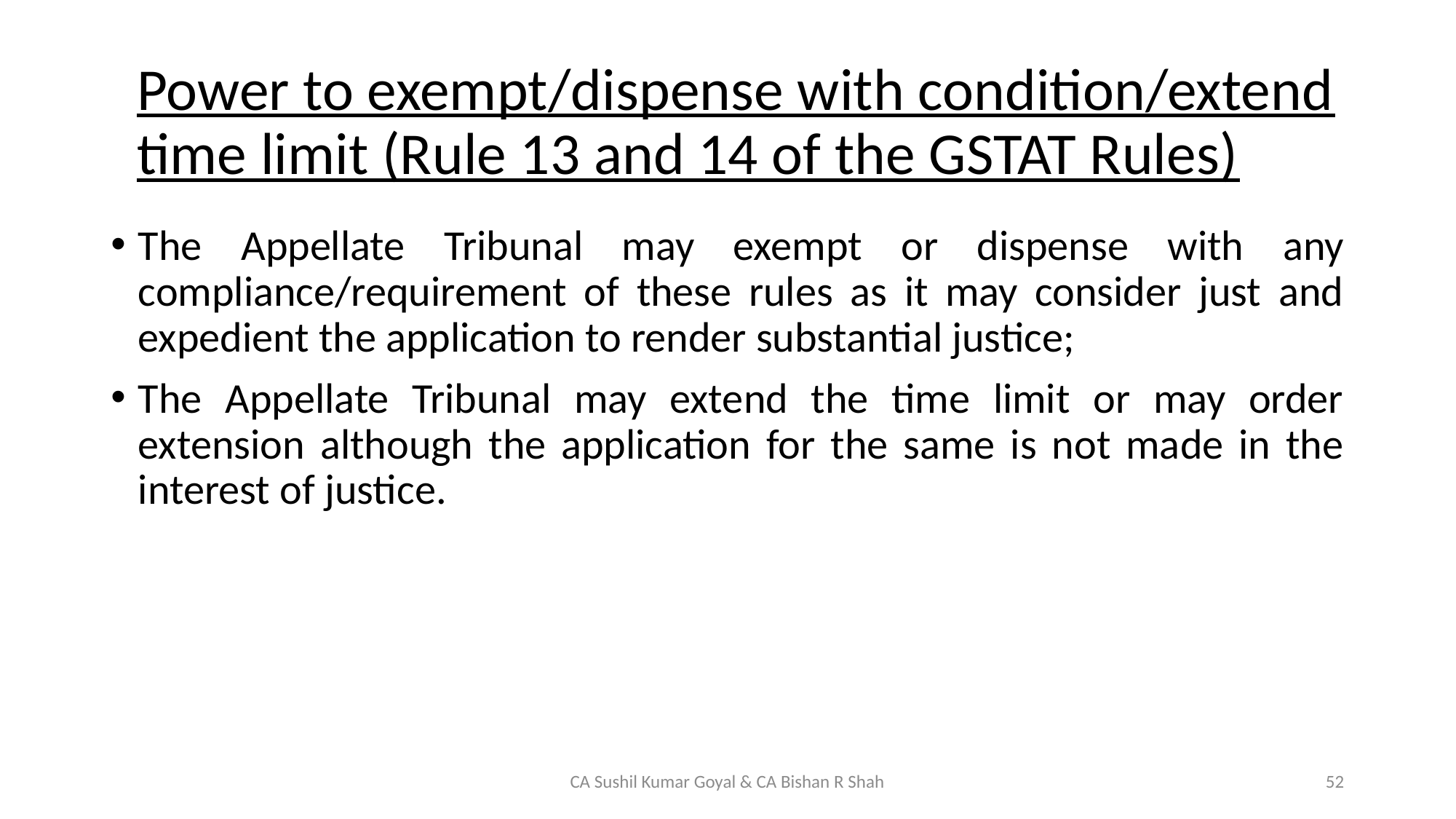

# Power to exempt/dispense with condition/extend time limit (Rule 13 and 14 of the GSTAT Rules)
The Appellate Tribunal may exempt or dispense with any compliance/requirement of these rules as it may consider just and expedient the application to render substantial justice;
The Appellate Tribunal may extend the time limit or may order extension although the application for the same is not made in the interest of justice.
CA Sushil Kumar Goyal & CA Bishan R Shah
52